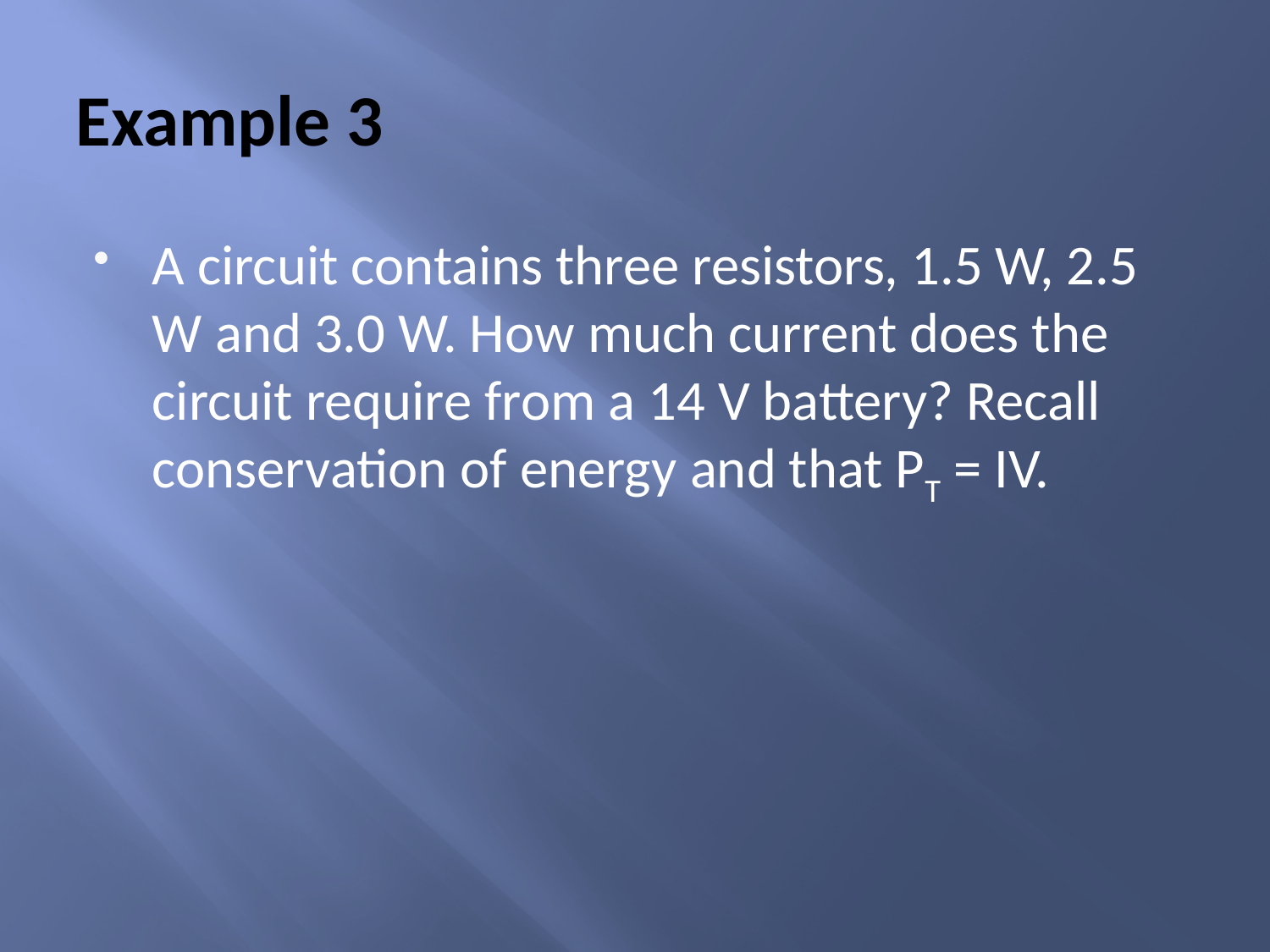

# Example 3
A circuit contains three resistors, 1.5 W, 2.5 W and 3.0 W. How much current does the circuit require from a 14 V battery? Recall conservation of energy and that PT = IV.